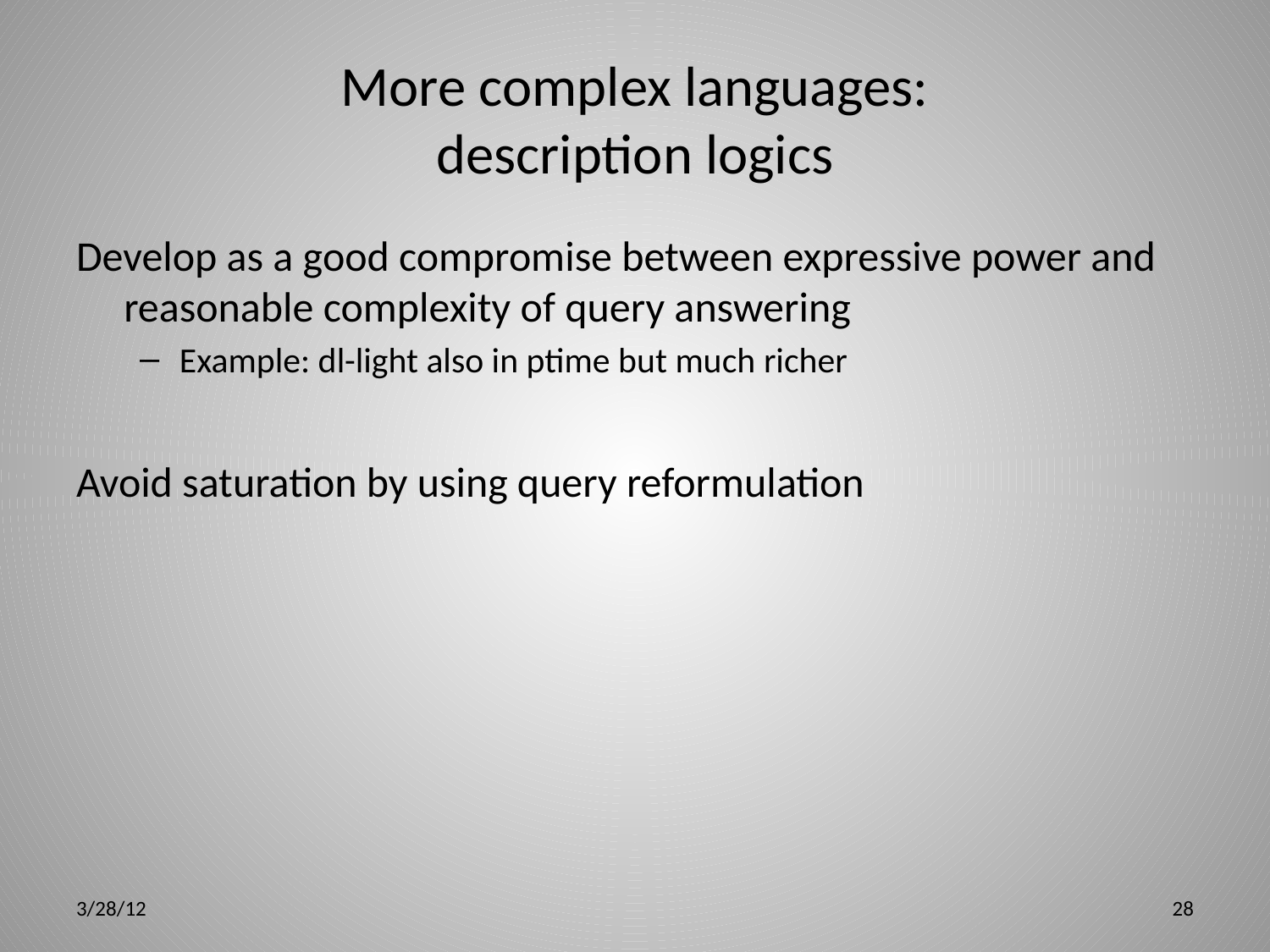

# More complex languages: description logics
Develop as a good compromise between expressive power and reasonable complexity of query answering
Example: dl-light also in ptime but much richer

Avoid saturation by using query reformulation

3/28/12
28